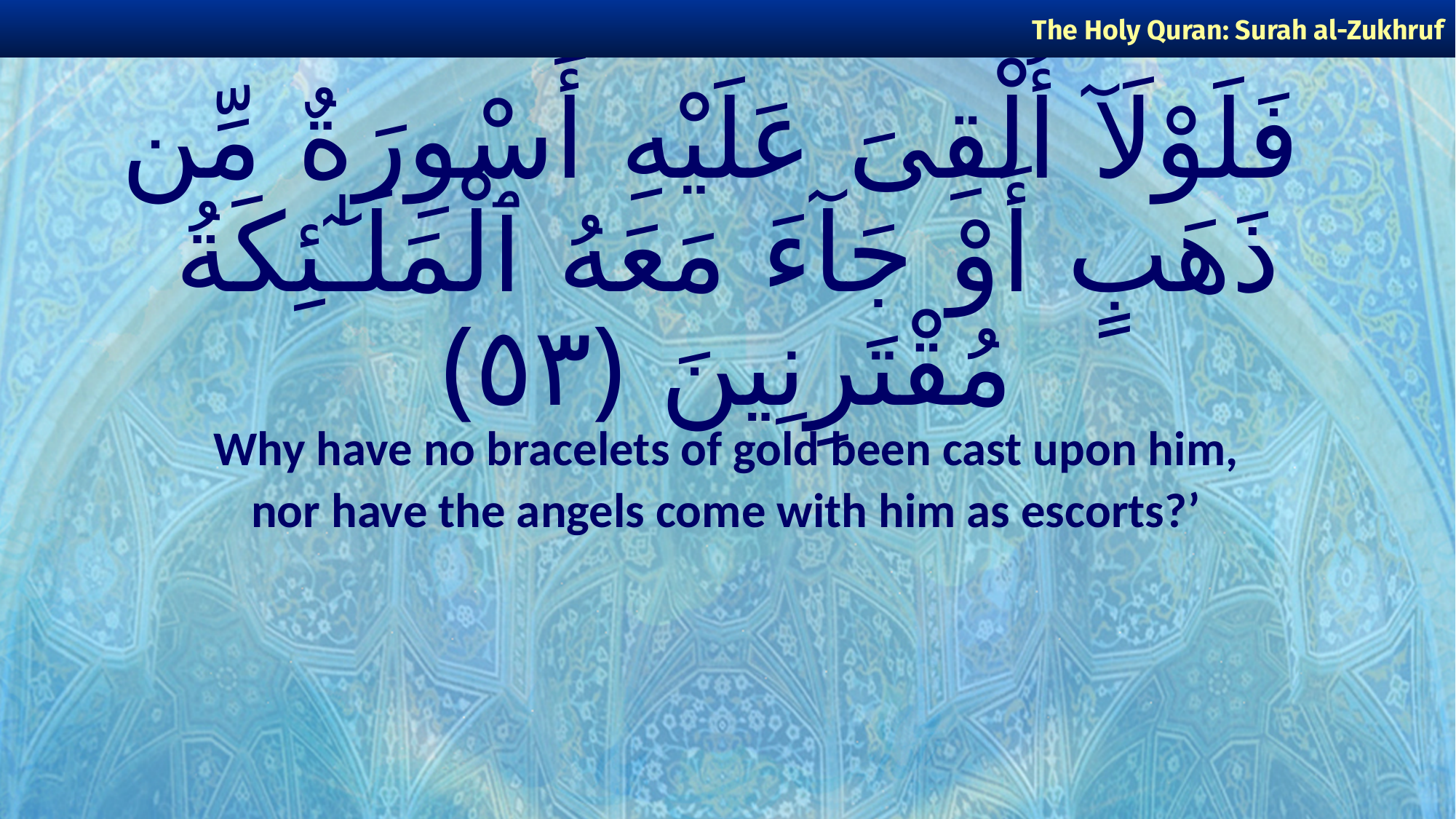

The Holy Quran: Surah al-Zukhruf
# فَلَوْلَآ أُلْقِىَ عَلَيْهِ أَسْوِرَةٌ مِّن ذَهَبٍ أَوْ جَآءَ مَعَهُ ٱلْمَلَـٰٓئِكَةُ مُقْتَرِنِينَ ﴿٥٣﴾
Why have no bracelets of gold been cast upon him,
nor have the angels come with him as escorts?’